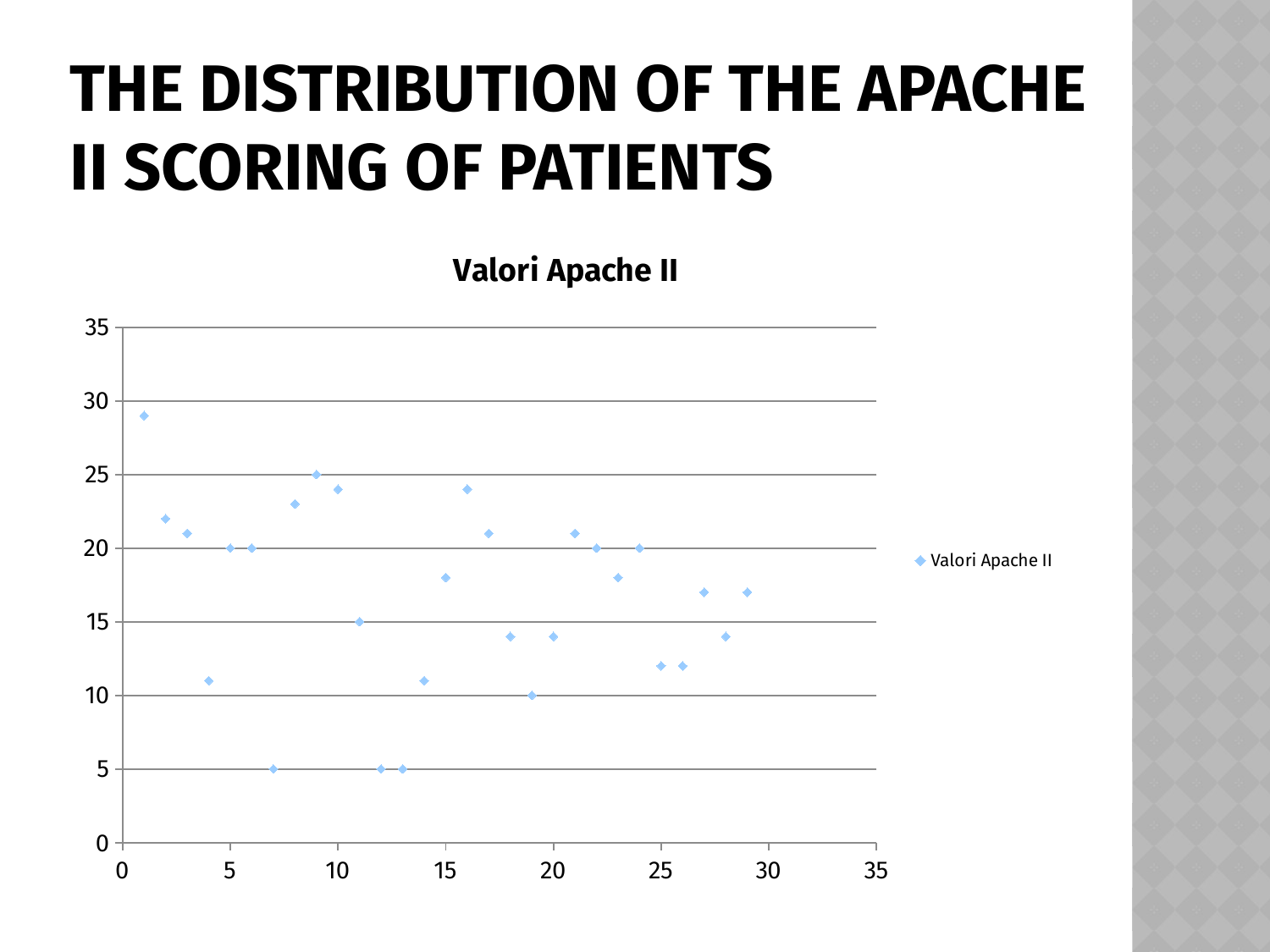

# The distribution of the apache ii scoring of patients

### Chart:

| Category |  |
|---|---|